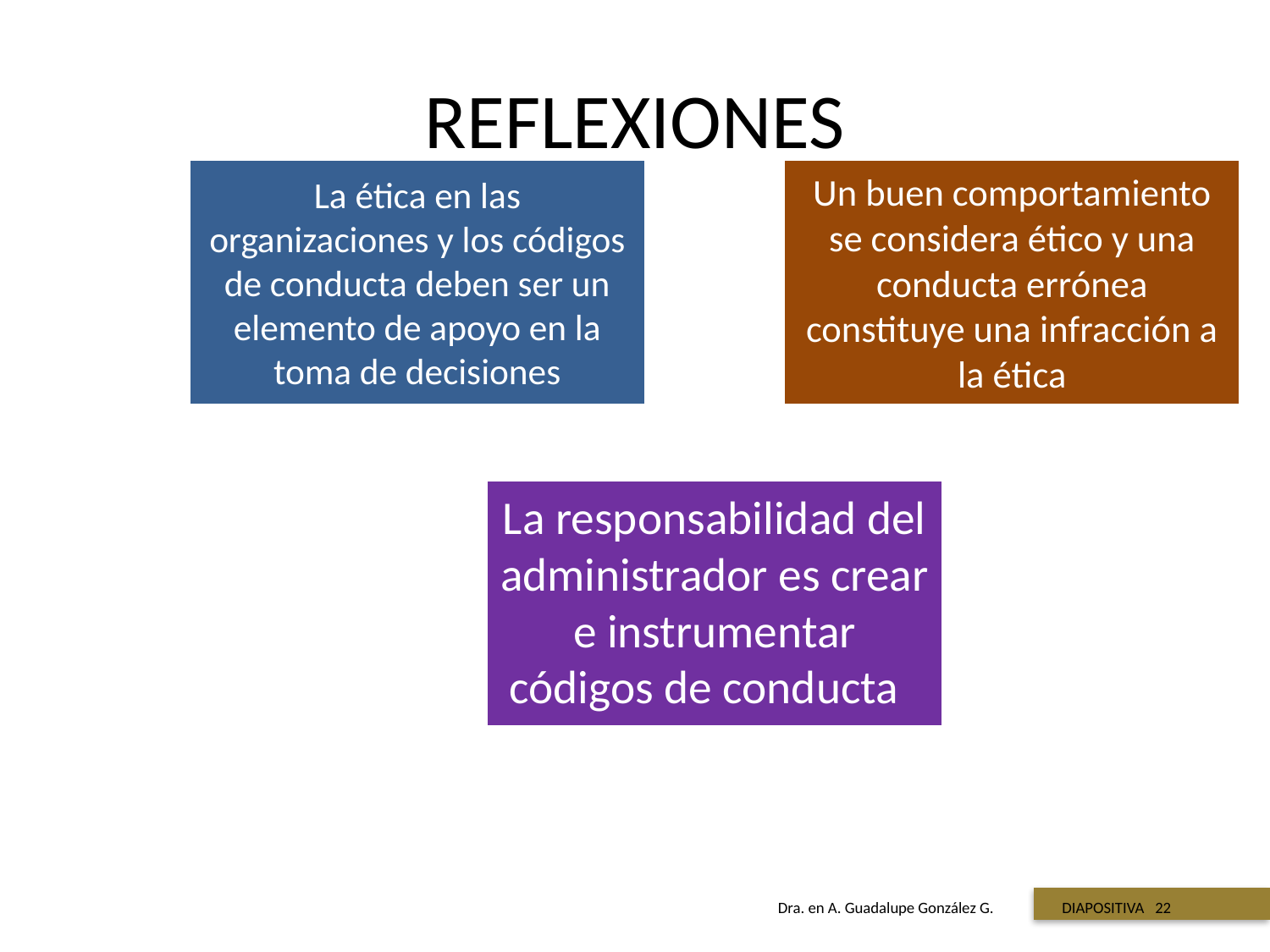

# REFLEXIONES
La ética en las organizaciones y los códigos de conducta deben ser un elemento de apoyo en la toma de decisiones
Un buen comportamiento se considera ético y una conducta errónea constituye una infracción a la ética
La responsabilidad del administrador es crear e instrumentar códigos de conducta

Dra. en A. Guadalupe González G.                   DIAPOSITIVA   22